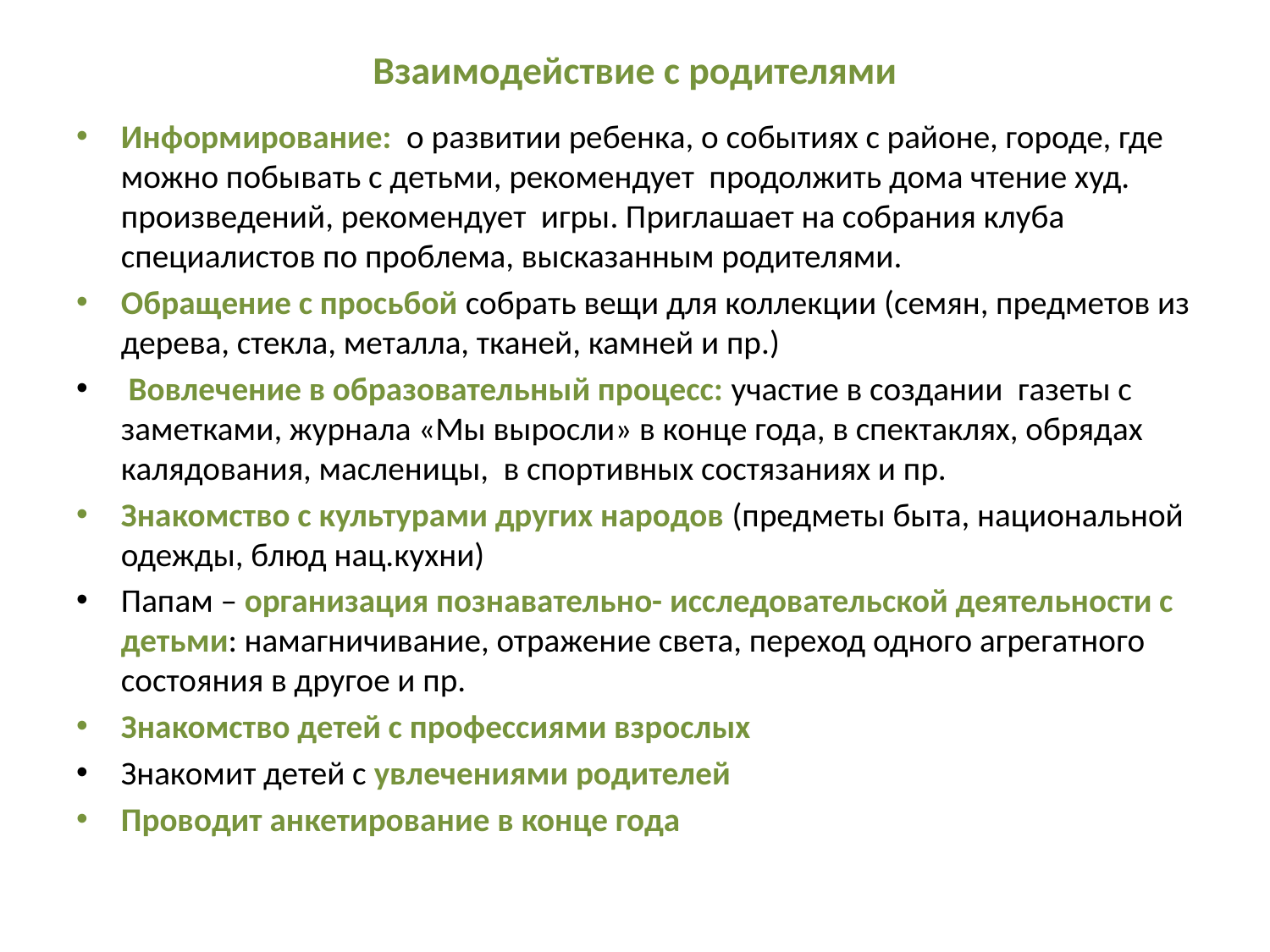

# Взаимодействие с родителями
Информирование:  о развитии ребенка, о событиях с районе, городе, где можно побывать с детьми, рекомендует  продолжить дома чтение худ. произведений, рекомендует  игры. Приглашает на собрания клуба специалистов по проблема, высказанным родителями.
Обращение с просьбой собрать вещи для коллекции (семян, предметов из дерева, стекла, металла, тканей, камней и пр.)
 Вовлечение в образовательный процесс: участие в создании  газеты с заметками, журнала «Мы выросли» в конце года, в спектаклях, обрядах калядования, масленицы,  в спортивных состязаниях и пр.
Знакомство с культурами других народов (предметы быта, национальной одежды, блюд нац.кухни)
Папам – организация познавательно- исследовательской деятельности с детьми: намагничивание, отражение света, переход одного агрегатного состояния в другое и пр.
Знакомство детей с профессиями взрослых
Знакомит детей с увлечениями родителей
Проводит анкетирование в конце года